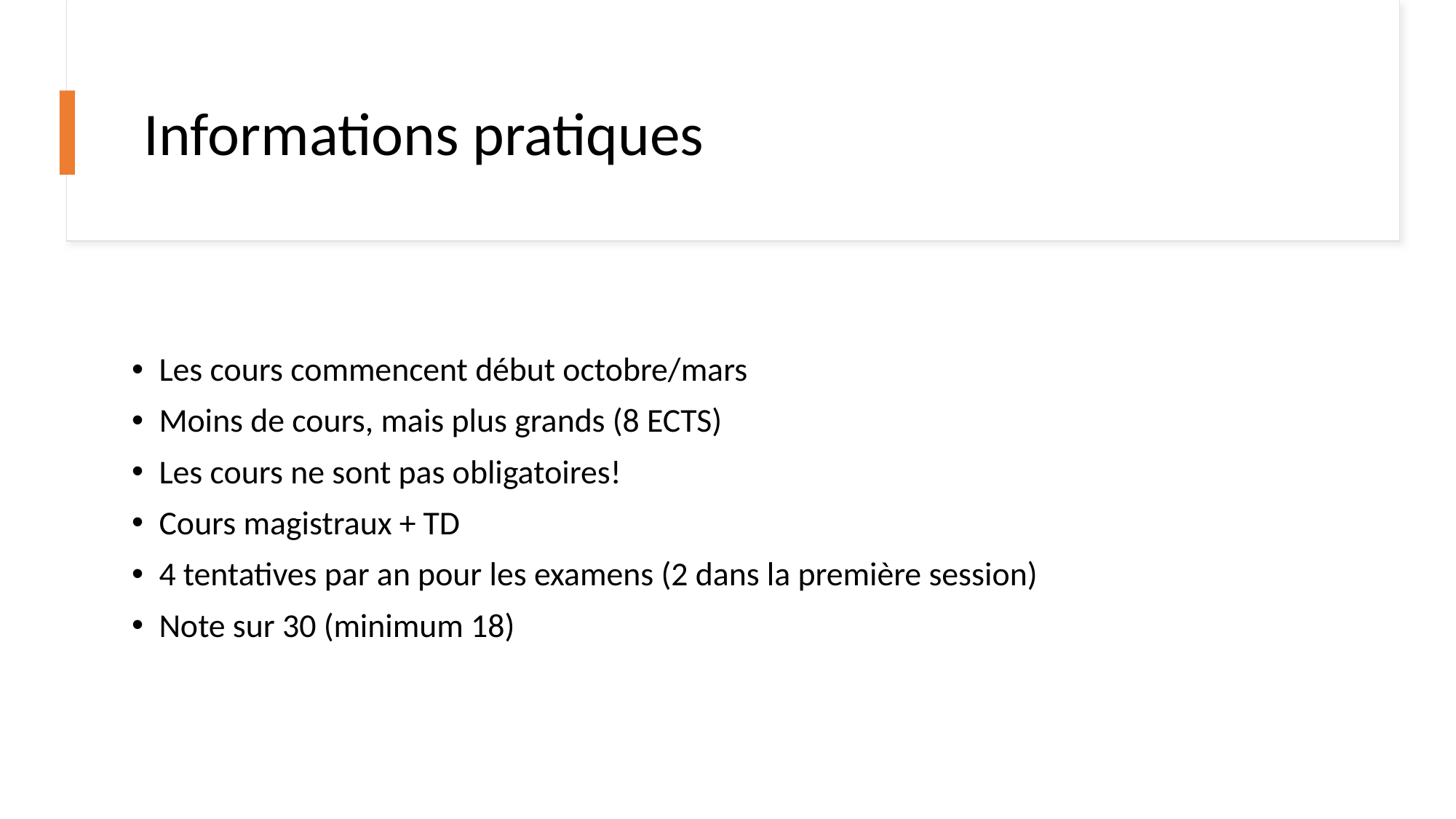

# Informations pratiques

Les cours commencent début octobre/mars
Moins de cours, mais plus grands (8 ECTS)
Les cours ne sont pas obligatoires!
Cours magistraux + TD
4 tentatives par an pour les examens (2 dans la première session)
Note sur 30 (minimum 18)